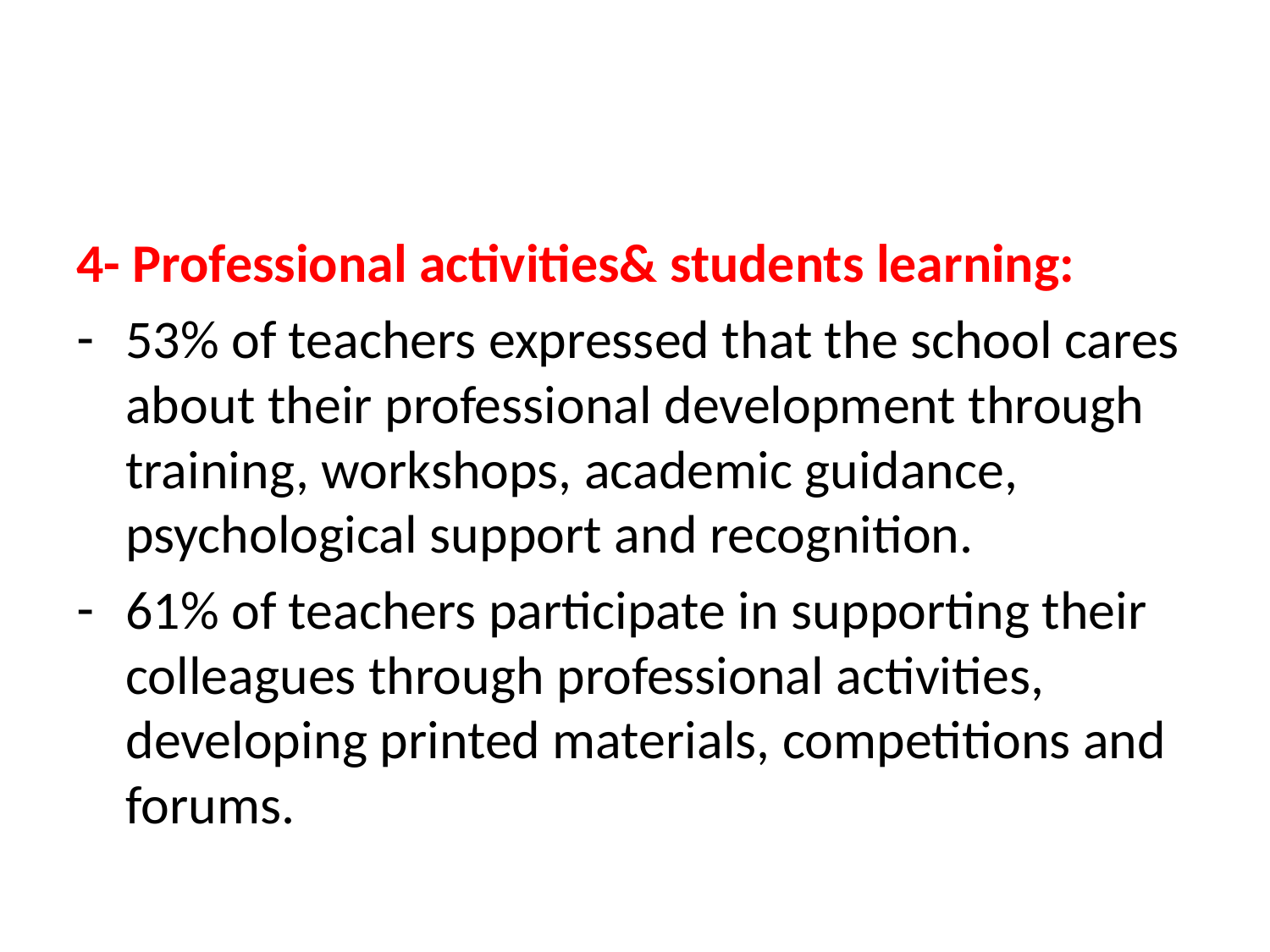

#
4- Professional activities& students learning:
53% of teachers expressed that the school cares about their professional development through training, workshops, academic guidance, psychological support and recognition.
61% of teachers participate in supporting their colleagues through professional activities, developing printed materials, competitions and forums.